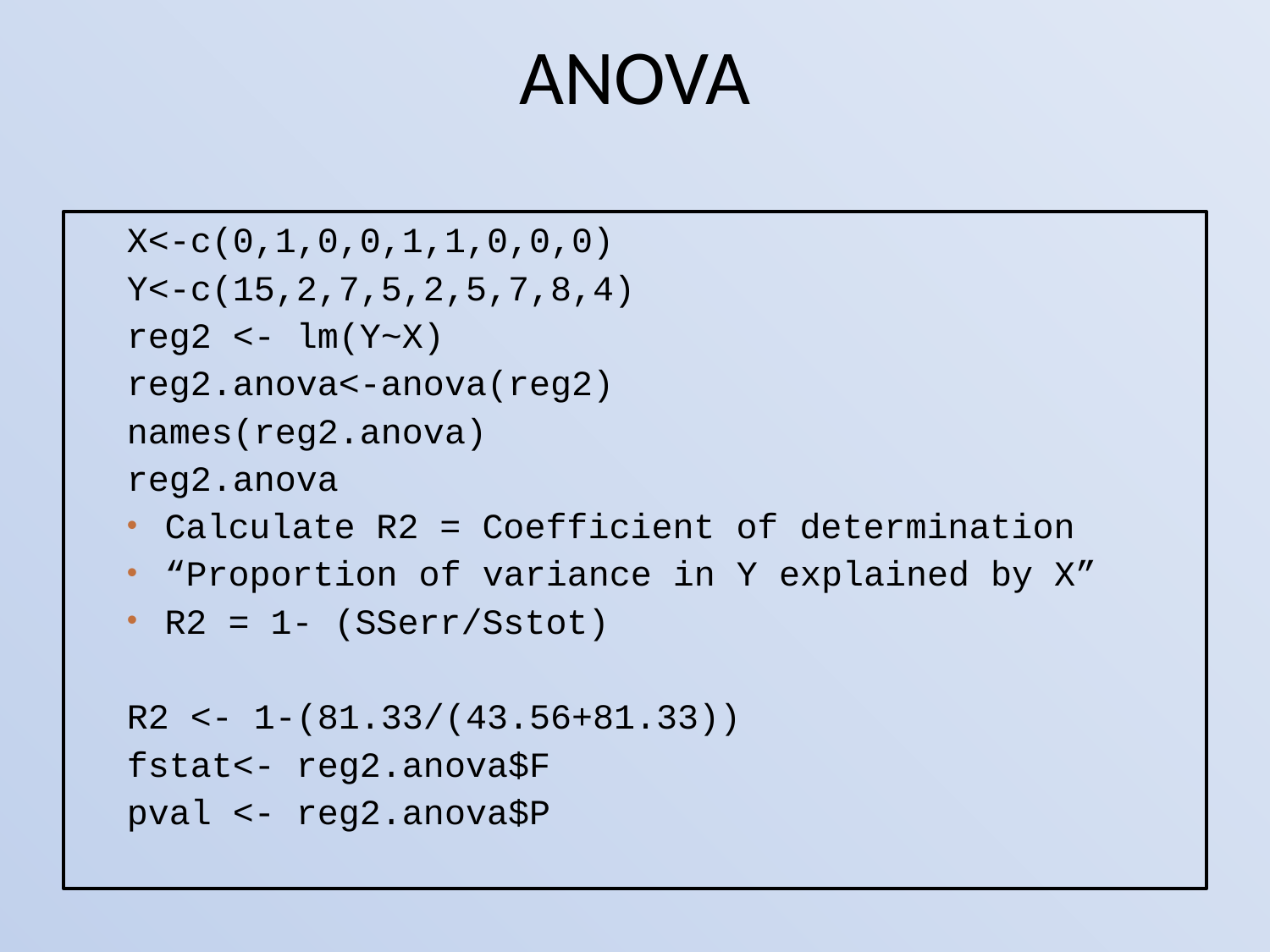

ANOVA
X<-c(0,1,0,0,1,1,0,0,0)
Y<-c(15,2,7,5,2,5,7,8,4)
reg2 <- lm(Y~X)
reg2.anova<-anova(reg2)
names(reg2.anova)
reg2.anova
Calculate R2 = Coefficient of determination
“Proportion of variance in Y explained by X”
R2 = 1- (SSerr/Sstot)

R2 <- 1-(81.33/(43.56+81.33))
fstat<- reg2.anova$F
pval <- reg2.anova$P